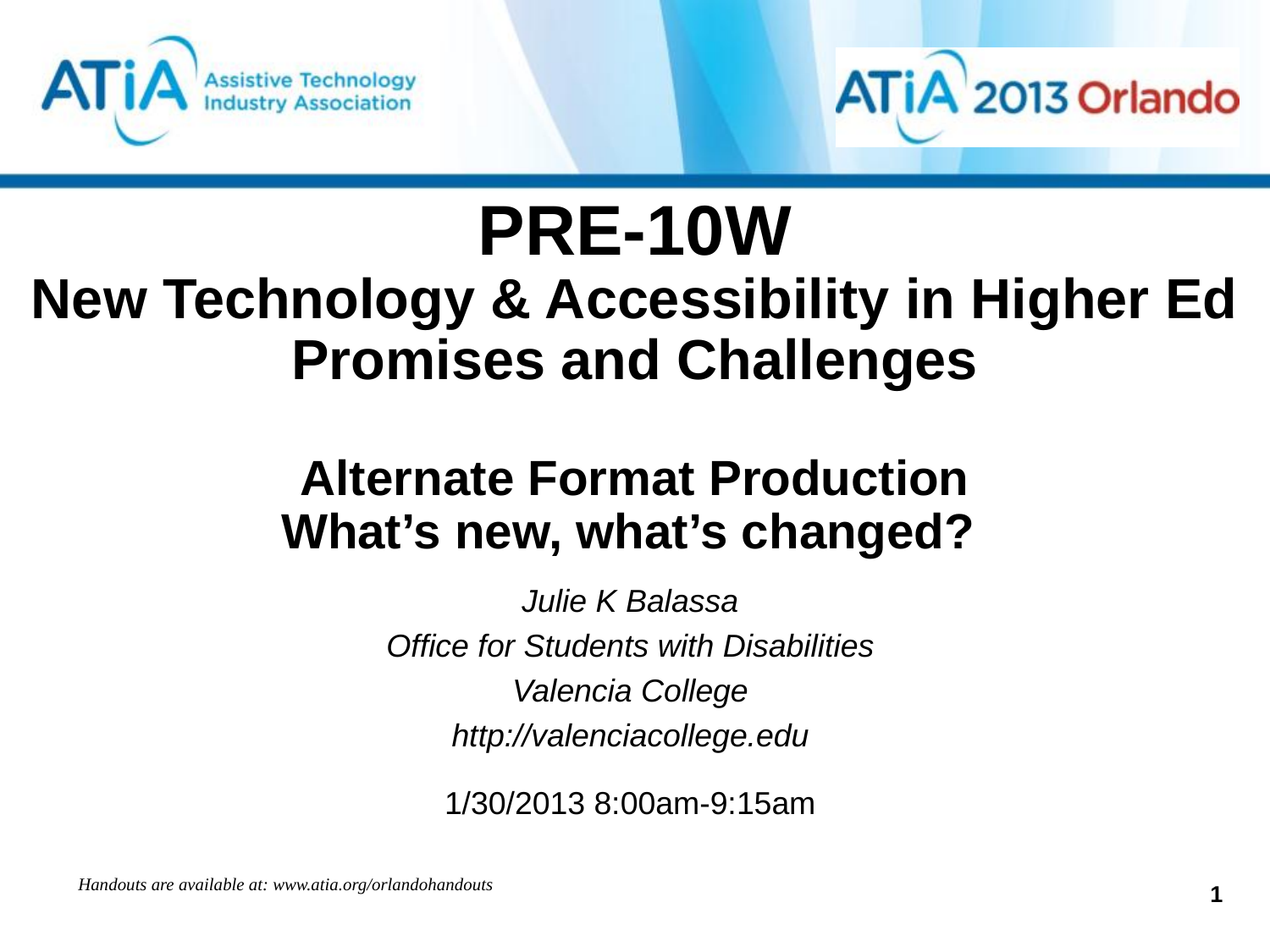

# PRE-10W New Technology & Accessibility in Higher Ed Promises and Challenges Alternate Format Production What’s new, what’s changed?
Julie K Balassa
Office for Students with Disabilities
Valencia College
http://valenciacollege.edu

1/30/2013 8:00am-9:15am
Handouts are available at: www.atia.org/orlandohandouts
1